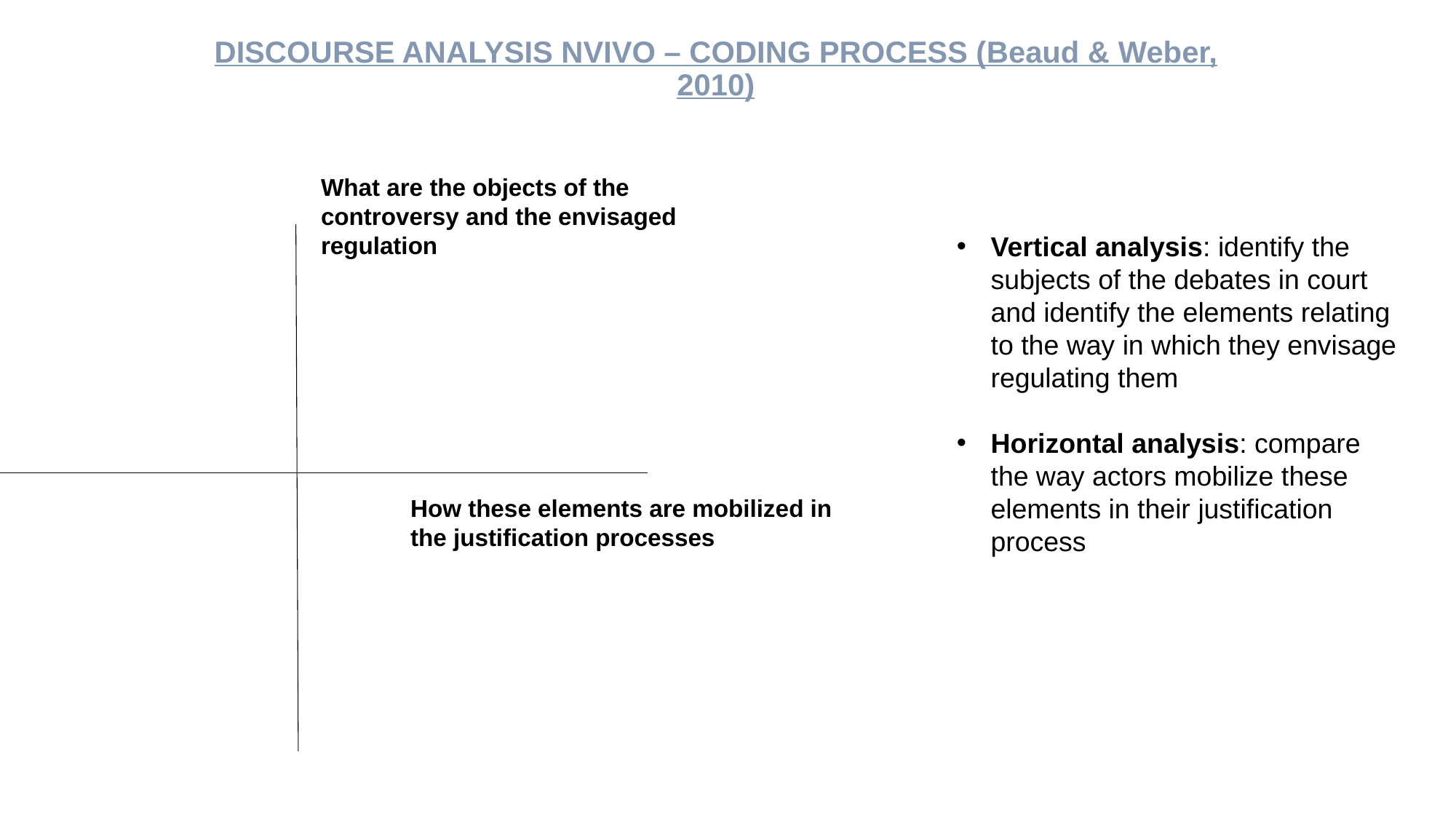

# Discourse analysis NVIVO – coding process (Beaud & Weber, 2010)
What are the objects of the controversy and the envisaged regulation
Vertical analysis: identify the subjects of the debates in court and identify the elements relating to the way in which they envisage regulating them

Horizontal analysis: compare the way actors mobilize these elements in their justification process
How these elements are mobilized in the justification processes